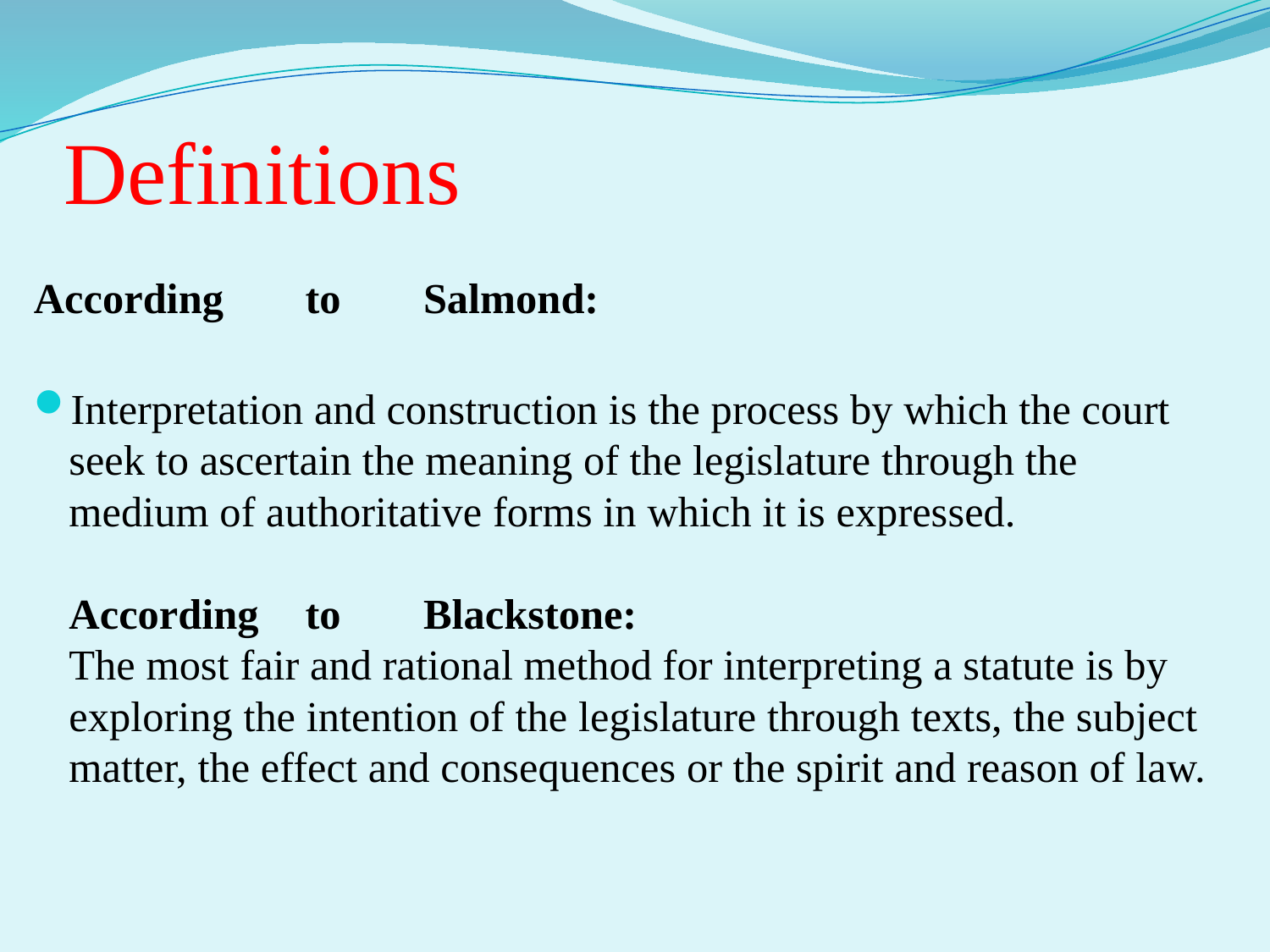

# Definitions
According	to	Salmond:
Interpretation and construction is the process by which the court seek to ascertain the meaning of the legislature through the medium of authoritative forms in which it is expressed.
According	to	Blackstone:
The most fair and rational method for interpreting a statute is by exploring the intention of the legislature through texts, the subject matter, the effect and consequences or the spirit and reason of law.